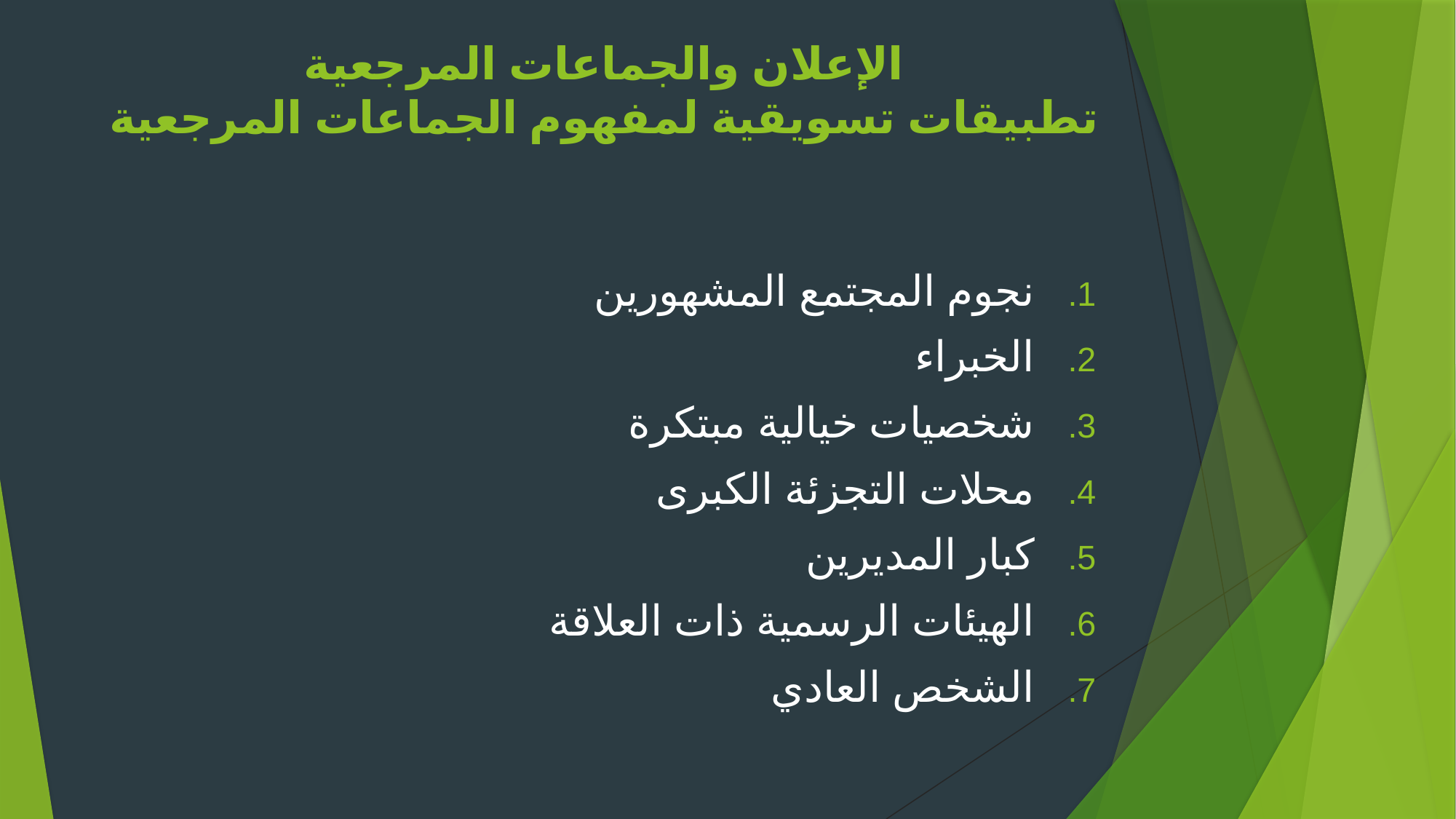

# الإعلان والجماعات المرجعية تطبيقات تسويقية لمفهوم الجماعات المرجعية
نجوم المجتمع المشهورين
الخبراء
شخصيات خيالية مبتكرة
محلات التجزئة الكبرى
كبار المديرين
الهيئات الرسمية ذات العلاقة
الشخص العادي